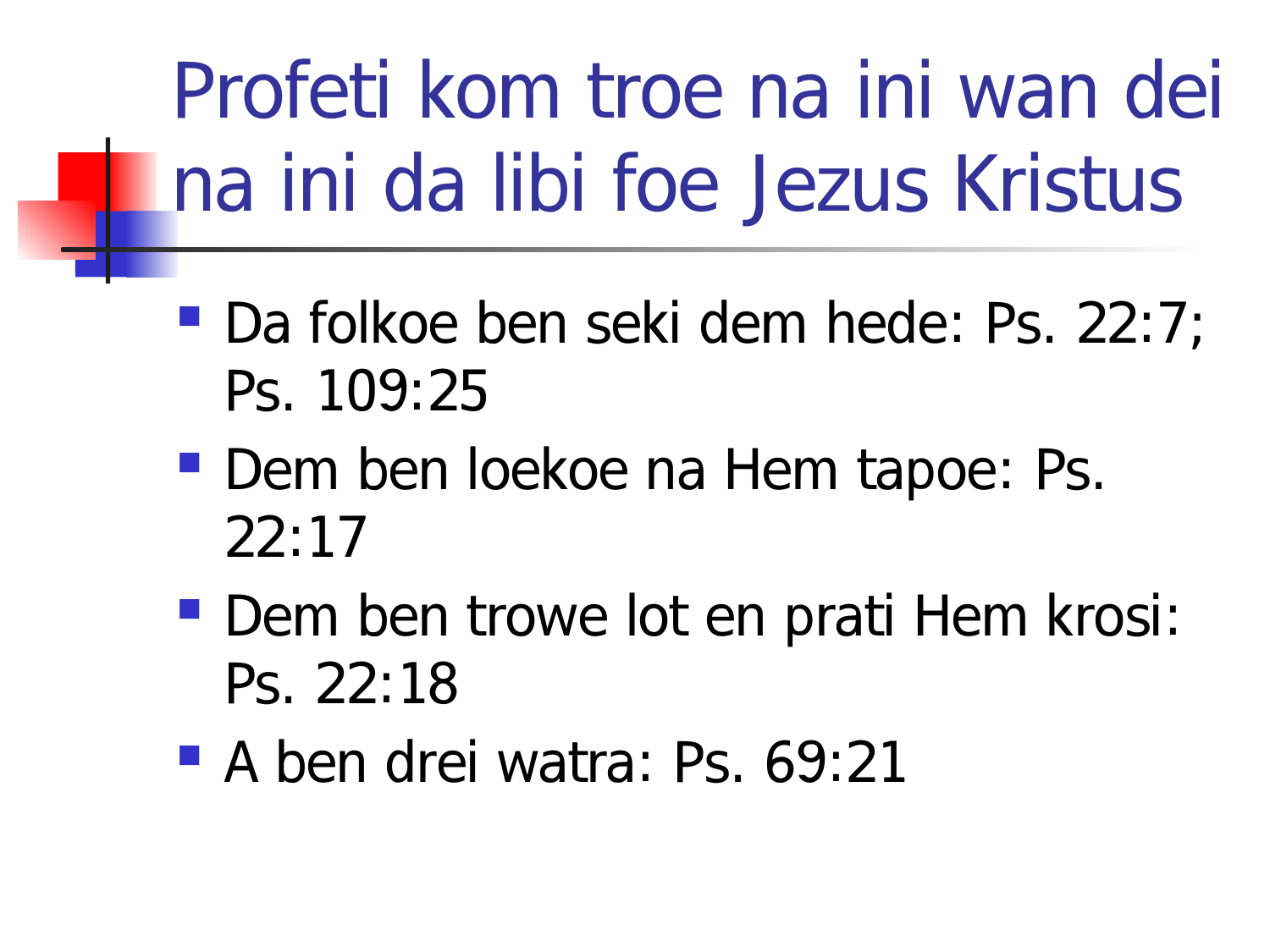

# Profeti kom troe na ini wan dei na ini da libi foe Jezus Kristus
Da folkoe ben seki dem hede: Ps. 22:7; Ps. 109:25
Dem ben loekoe na Hem tapoe: Ps. 22:17
Dem ben trowe lot en prati Hem krosi: Ps. 22:18
A ben drei watra: Ps. 69:21